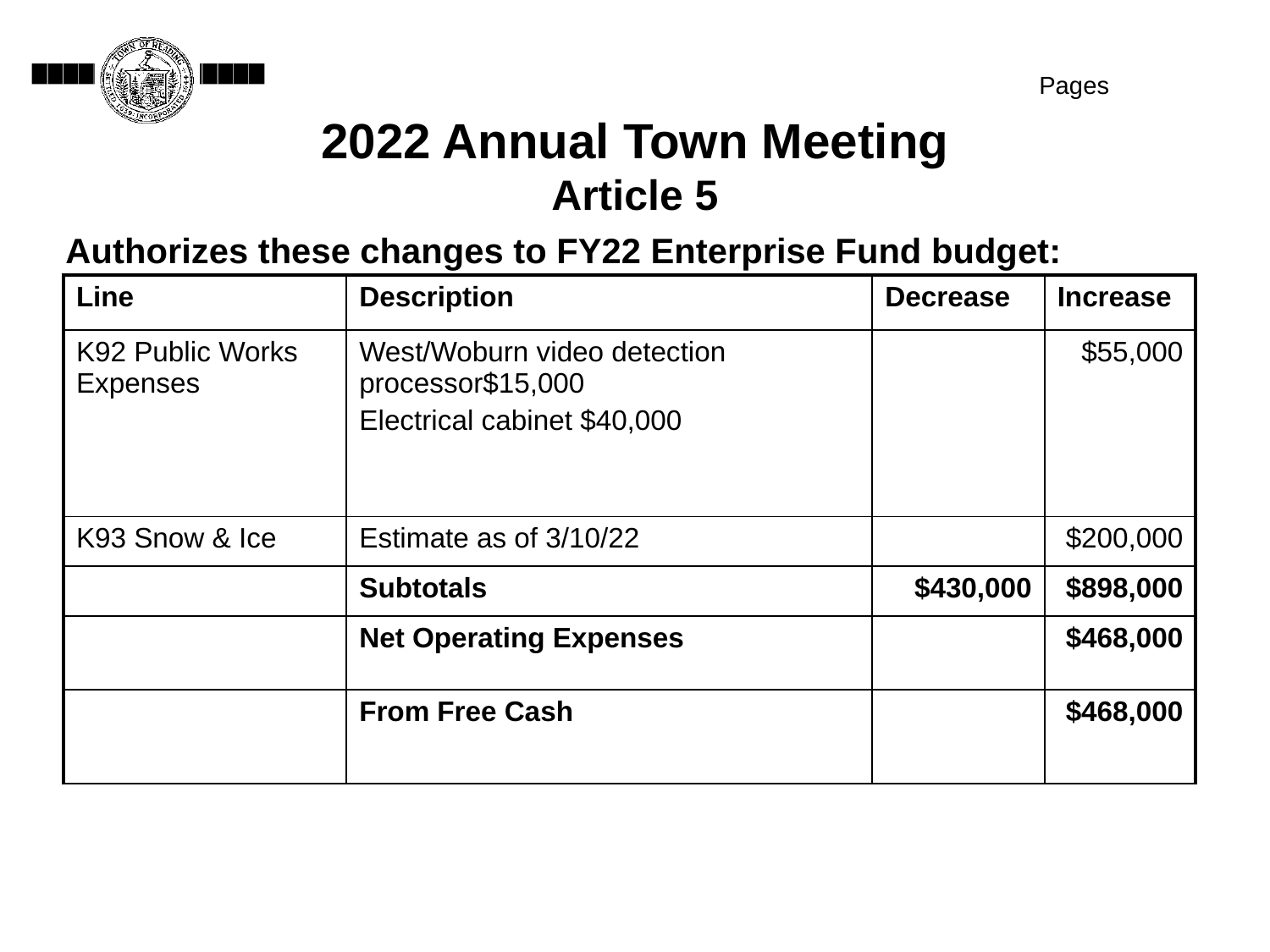

Pages
# 2022 Annual Town Meeting Article 5
Authorizes these changes to FY22 Enterprise Fund budget:

| Line | Description | Decrease | Increase |
| --- | --- | --- | --- |
| K92 Public Works Expenses | West/Woburn video detection processor$15,000 Electrical cabinet $40,000 |  | $55,000 |
| K93 Snow & Ice | Estimate as of 3/10/22 |  | $200,000 |
|  | Subtotals | $430,000 | $898,000 |
|  | Net Operating Expenses |  | $468,000 |
|  | From Free Cash |  | $468,000 |